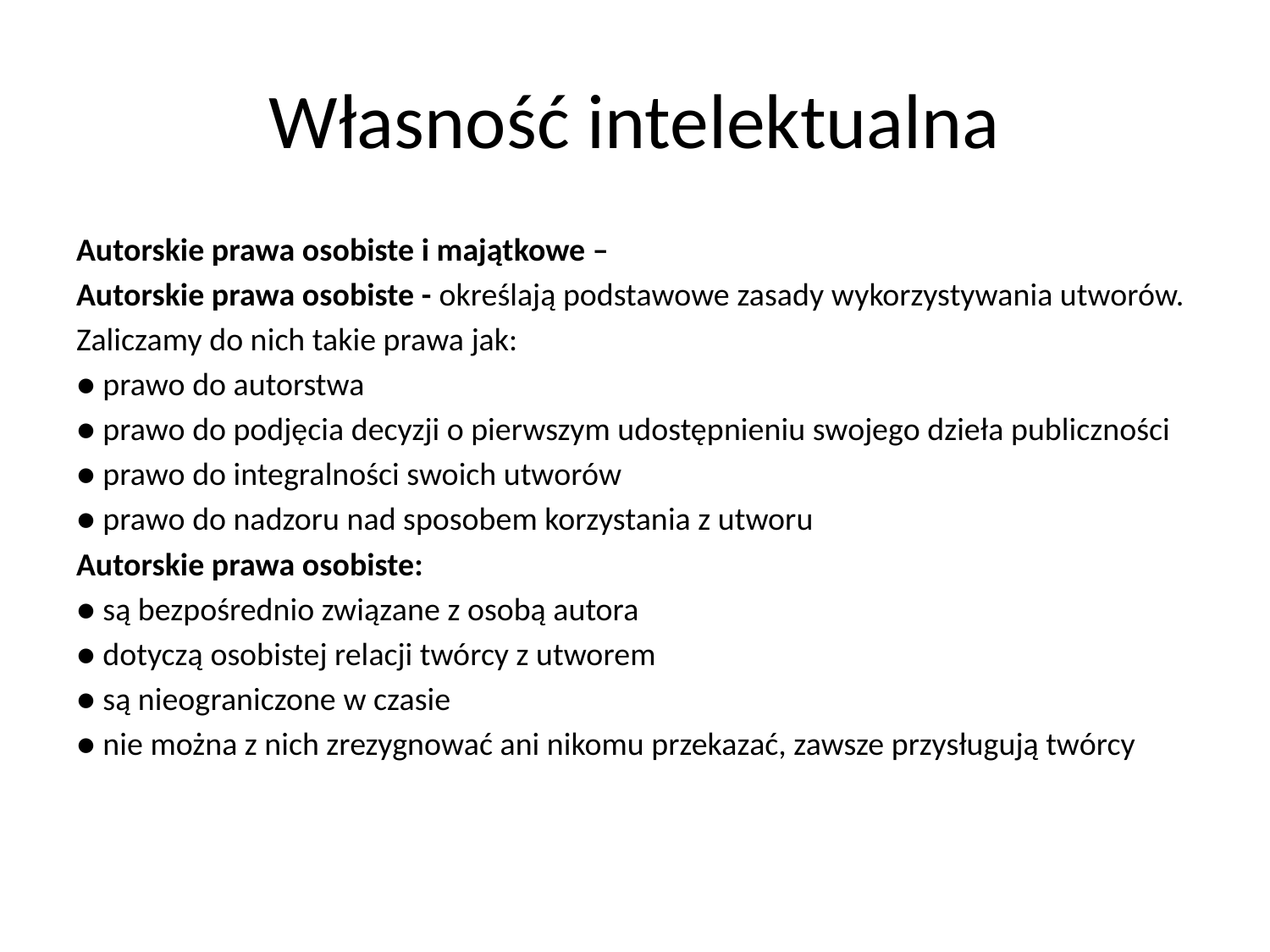

# Własność intelektualna
Autorskie prawa osobiste i majątkowe –
Autorskie prawa osobiste - określają podstawowe zasady wykorzystywania utworów.
Zaliczamy do nich takie prawa jak:
● prawo do autorstwa
● prawo do podjęcia decyzji o pierwszym udostępnieniu swojego dzieła publiczności
● prawo do integralności swoich utworów
● prawo do nadzoru nad sposobem korzystania z utworu
Autorskie prawa osobiste:
● są bezpośrednio związane z osobą autora
● dotyczą osobistej relacji twórcy z utworem
● są nieograniczone w czasie
● nie można z nich zrezygnować ani nikomu przekazać, zawsze przysługują twórcy